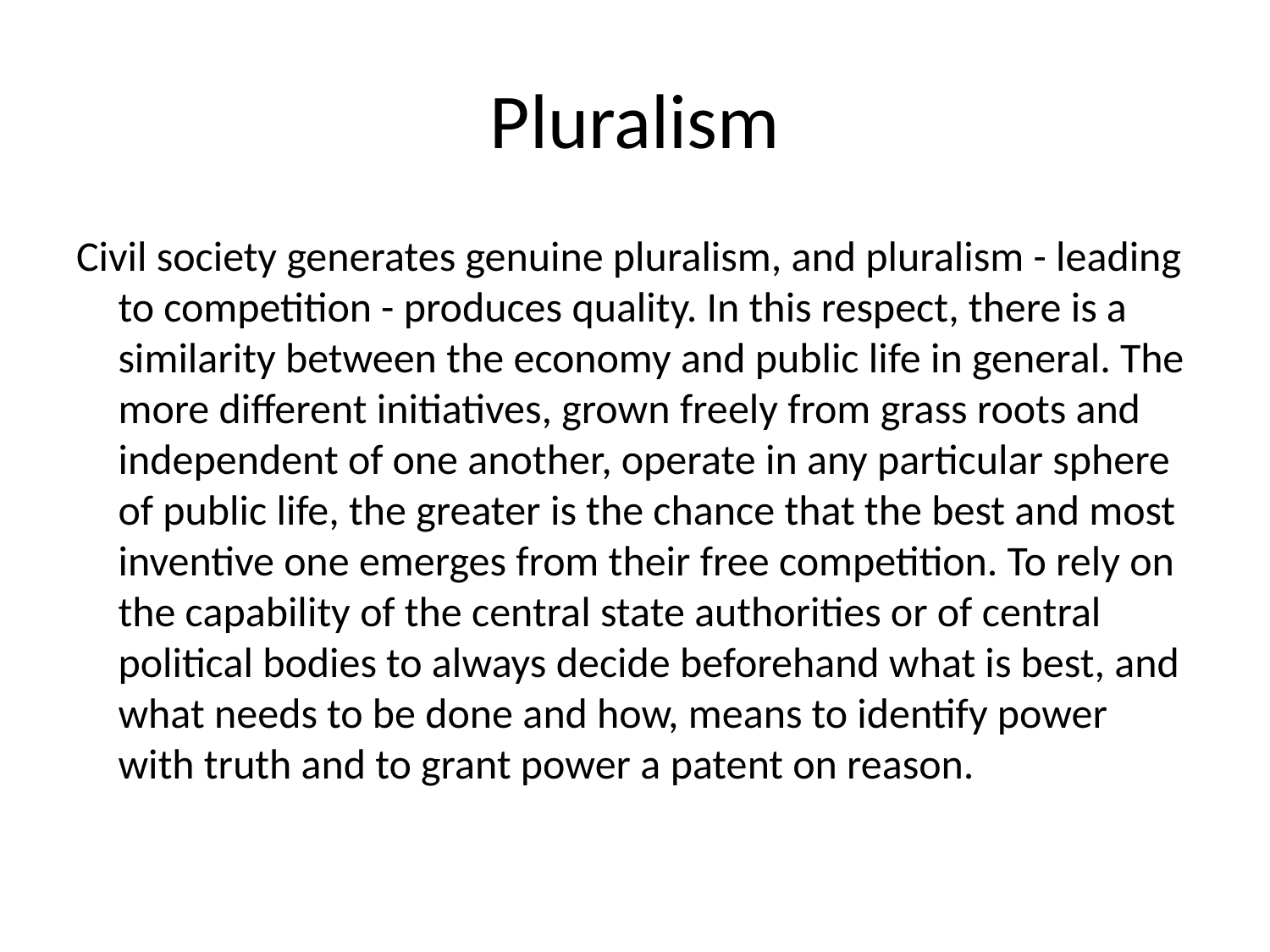

# Pluralism
Civil society generates genuine pluralism, and pluralism - leading to competition - produces quality. In this respect, there is a similarity between the economy and public life in general. The more different initiatives, grown freely from grass roots and independent of one another, operate in any particular sphere of public life, the greater is the chance that the best and most inventive one emerges from their free competition. To rely on the capability of the central state authorities or of central political bodies to always decide beforehand what is best, and what needs to be done and how, means to identify power with truth and to grant power a patent on reason.